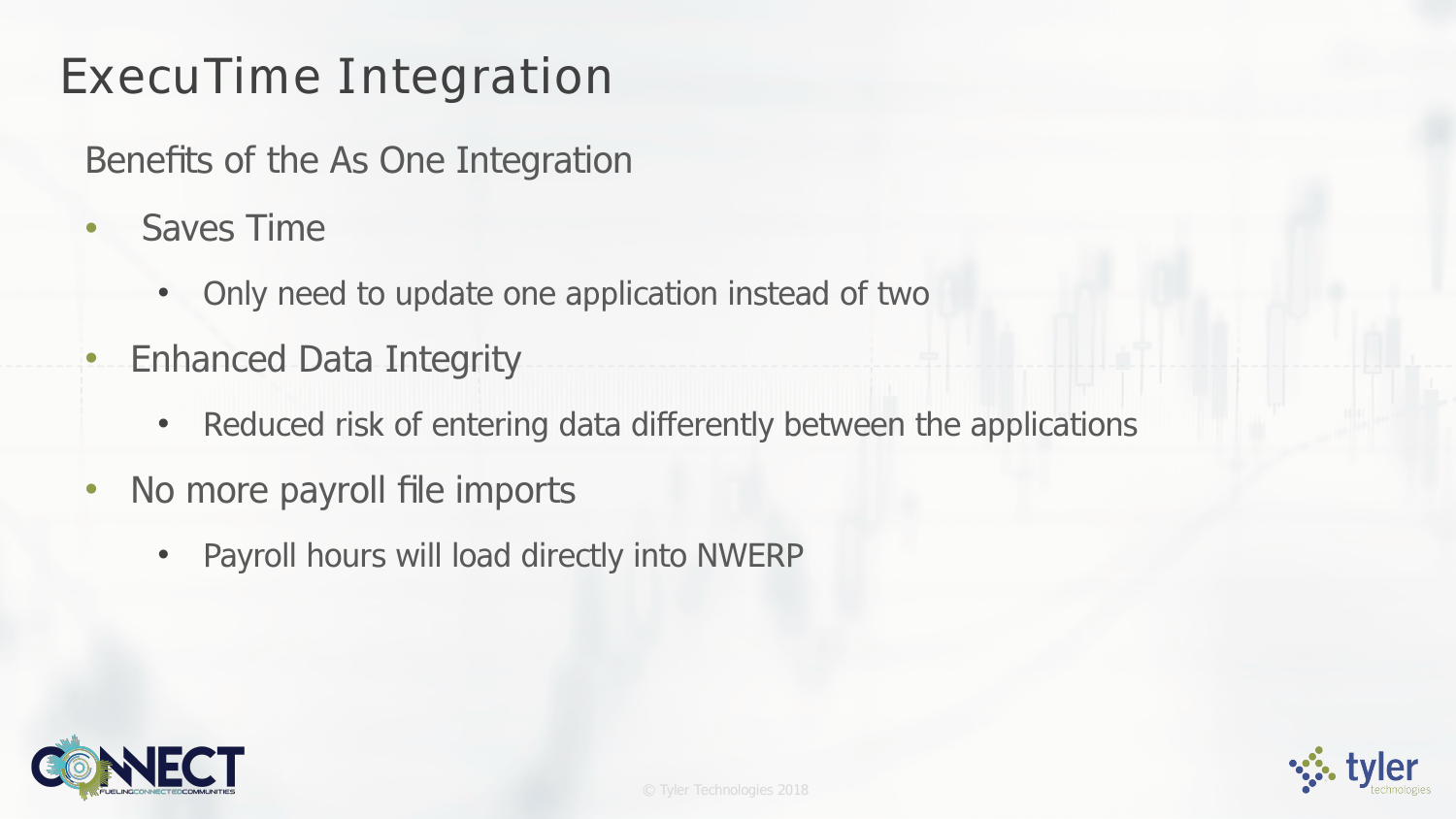

# ExecuTime Integration
Benefits of the As One Integration
 Saves Time
Only need to update one application instead of two
Enhanced Data Integrity
Reduced risk of entering data differently between the applications
No more payroll file imports
Payroll hours will load directly into NWERP